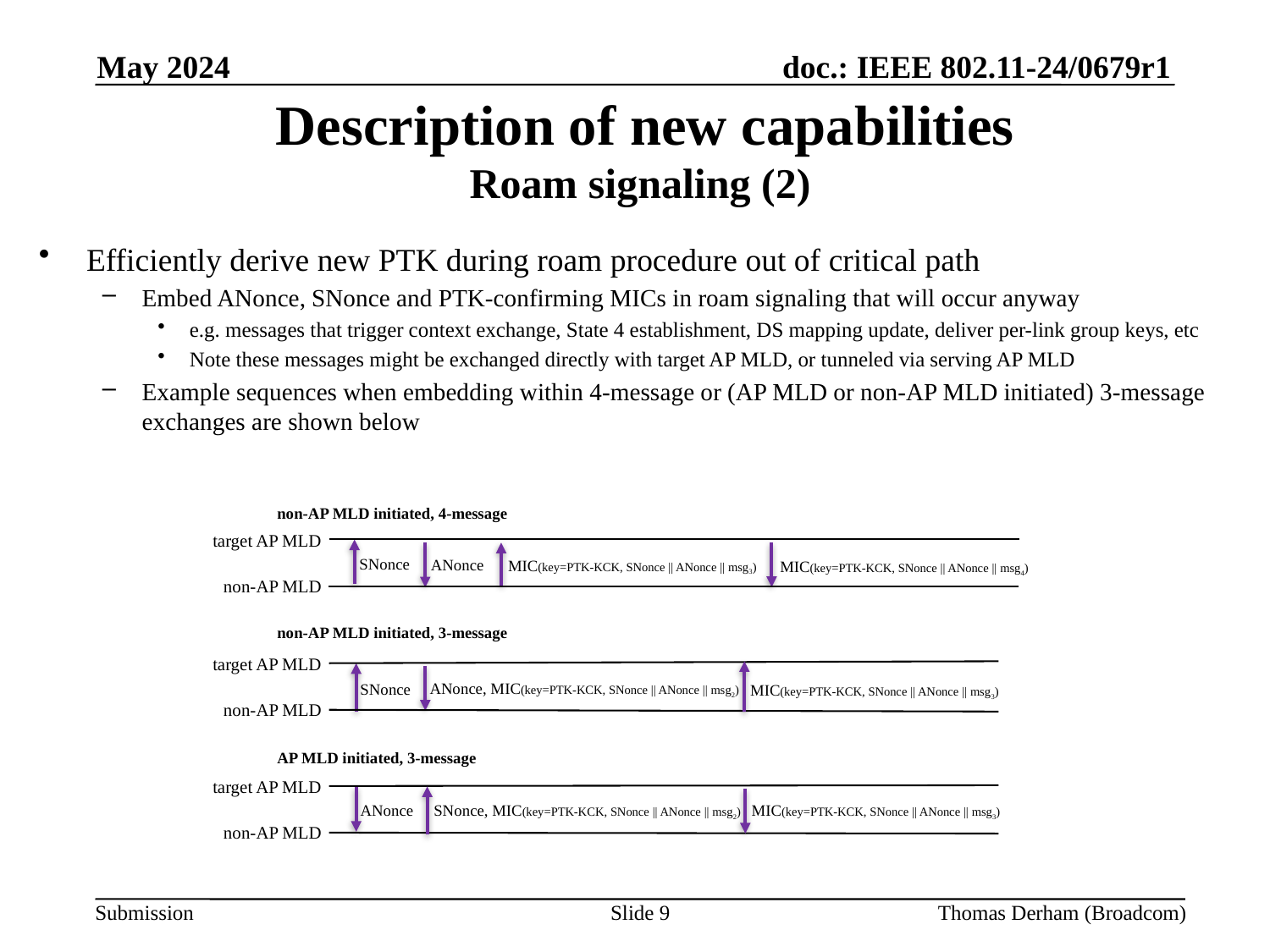

May 2024
# Description of new capabilities Roam signaling (2)
Efficiently derive new PTK during roam procedure out of critical path
Embed ANonce, SNonce and PTK-confirming MICs in roam signaling that will occur anyway
e.g. messages that trigger context exchange, State 4 establishment, DS mapping update, deliver per-link group keys, etc
Note these messages might be exchanged directly with target AP MLD, or tunneled via serving AP MLD
Example sequences when embedding within 4-message or (AP MLD or non-AP MLD initiated) 3-message exchanges are shown below
non-AP MLD initiated, 4-message
target AP MLD
SNonce
ANonce
MIC(key=PTK-KCK, SNonce || ANonce || msg3)
MIC(key=PTK-KCK, SNonce || ANonce || msg4)
non-AP MLD
non-AP MLD initiated, 3-message
target AP MLD
ANonce, MIC(key=PTK-KCK, SNonce || ANonce || msg2)
SNonce
MIC(key=PTK-KCK, SNonce || ANonce || msg3)
non-AP MLD
AP MLD initiated, 3-message
target AP MLD
ANonce
SNonce, MIC(key=PTK-KCK, SNonce || ANonce || msg2)
MIC(key=PTK-KCK, SNonce || ANonce || msg3)
non-AP MLD
Slide 9
Thomas Derham (Broadcom)